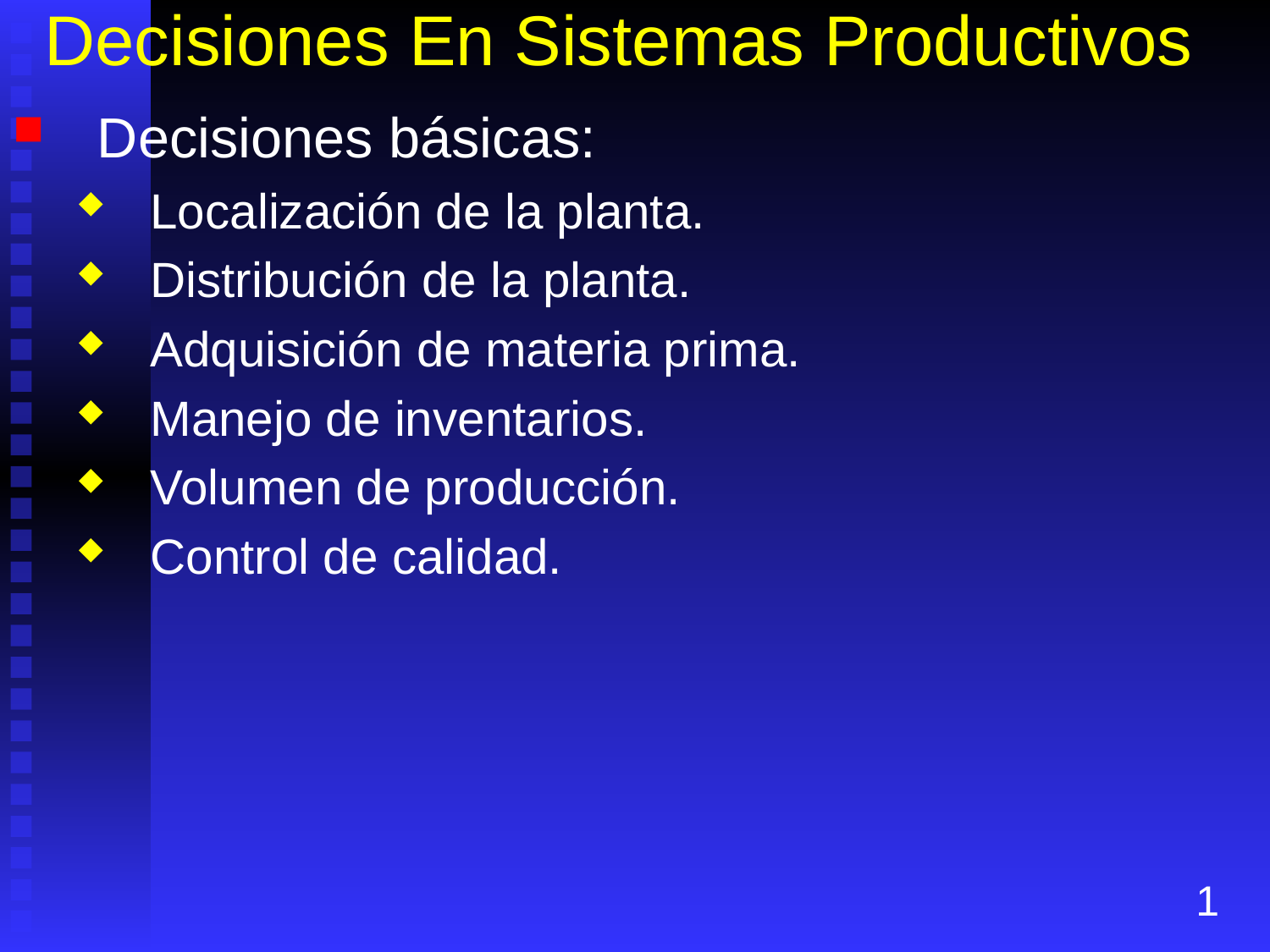

# Decisiones En Sistemas Productivos
Decisiones básicas:
Localización de la planta.
Distribución de la planta.
Adquisición de materia prima.
Manejo de inventarios.
Volumen de producción.
Control de calidad.
1